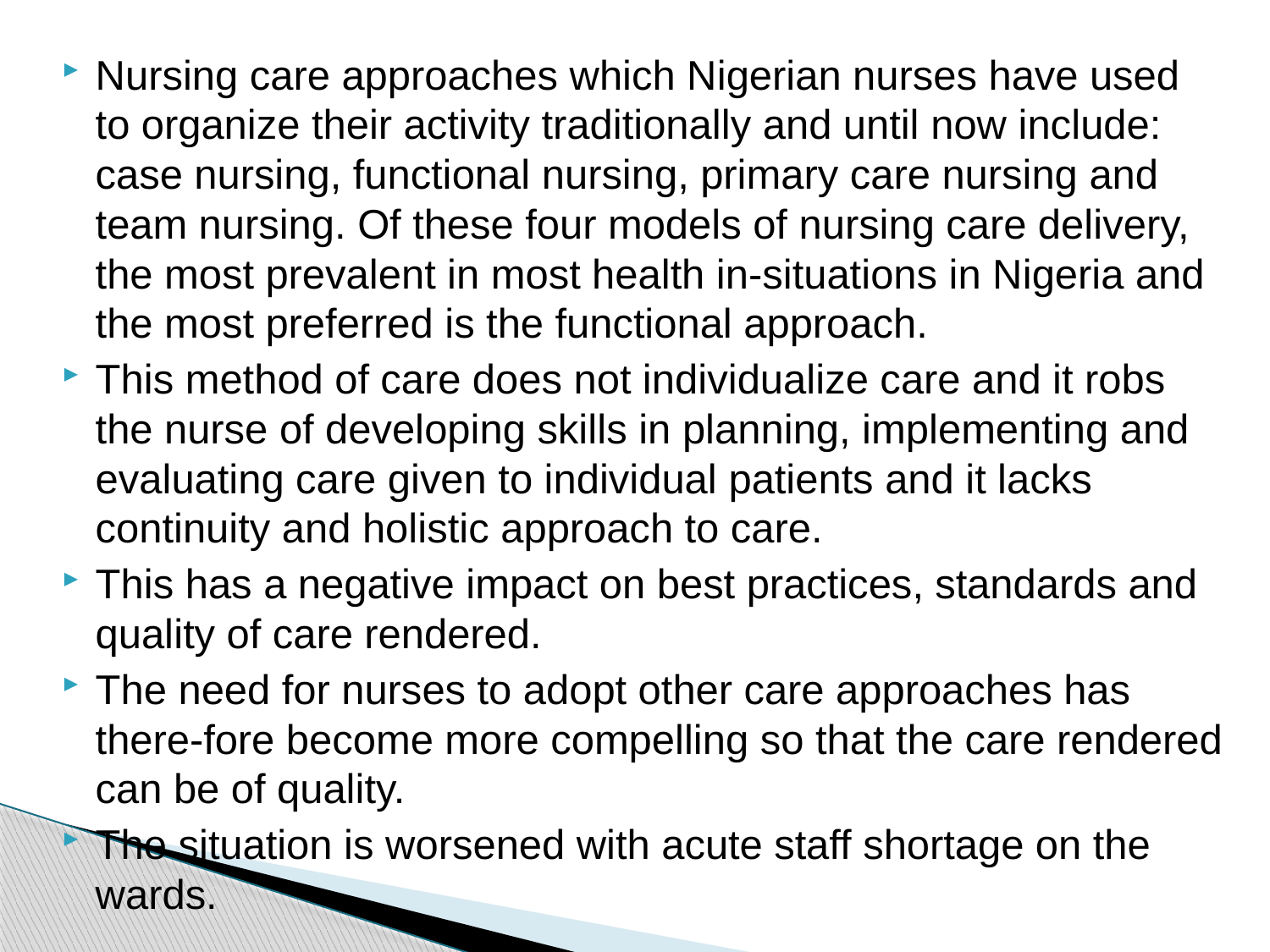

Nursing care approaches which Nigerian nurses have used to organize their activity traditionally and until now include: case nursing, functional nursing, primary care nursing and team nursing. Of these four models of nursing care delivery, the most prevalent in most health in-situations in Nigeria and the most preferred is the functional approach.
This method of care does not individualize care and it robs the nurse of developing skills in planning, implementing and evaluating care given to individual patients and it lacks continuity and holistic approach to care.
This has a negative impact on best practices, standards and quality of care rendered.
The need for nurses to adopt other care approaches has there-fore become more compelling so that the care rendered can be of quality.
The situation is worsened with acute staff shortage on the wards.